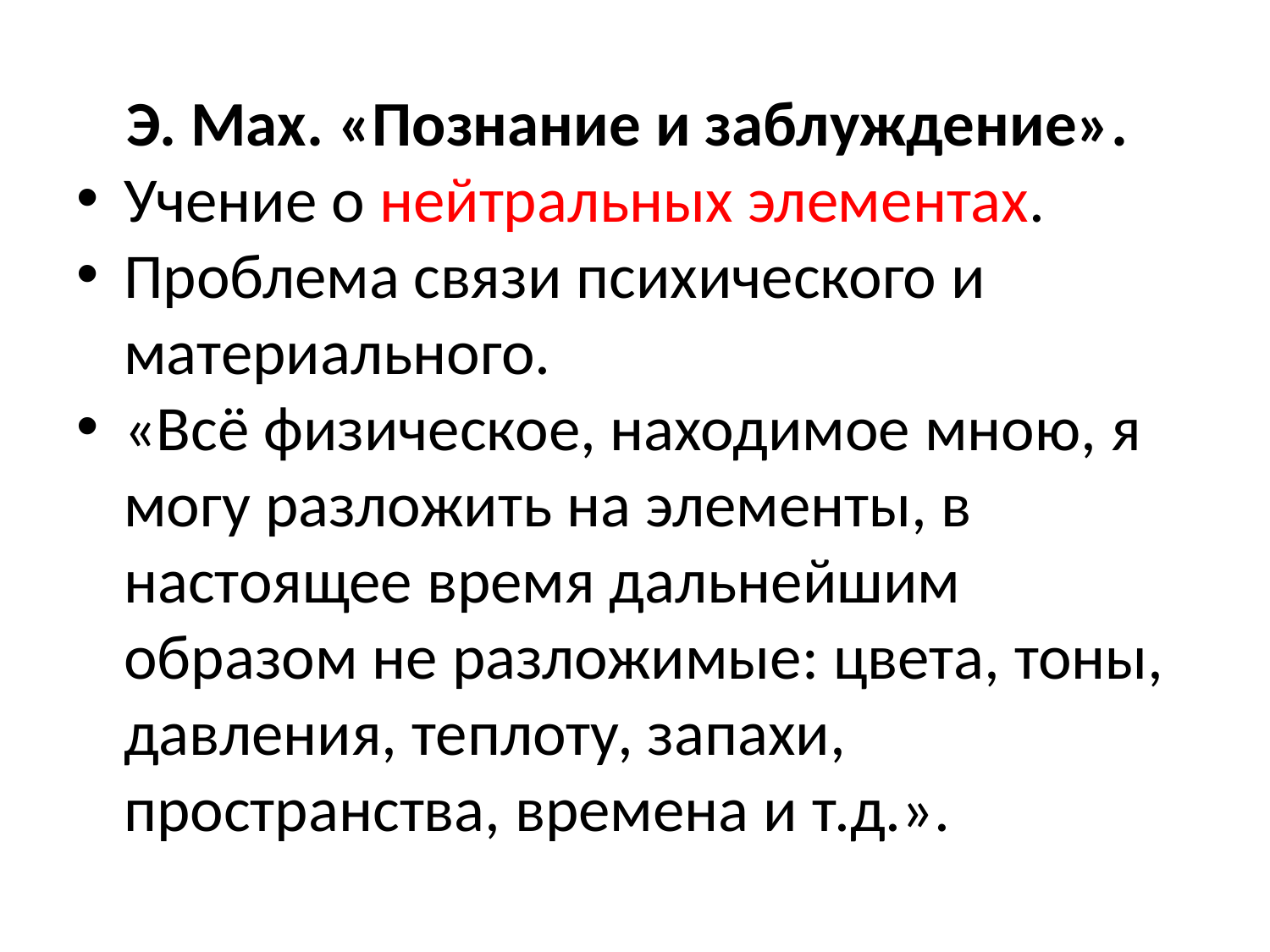

Э. Мах. «Познание и заблуждение».
Учение о нейтральных элементах.
Проблема связи психического и материального.
«Всё физическое, находимое мною, я могу разложить на элементы, в настоящее время дальнейшим образом не разложимые: цвета, тоны, давления, теплоту, запахи, пространства, времена и т.д.».